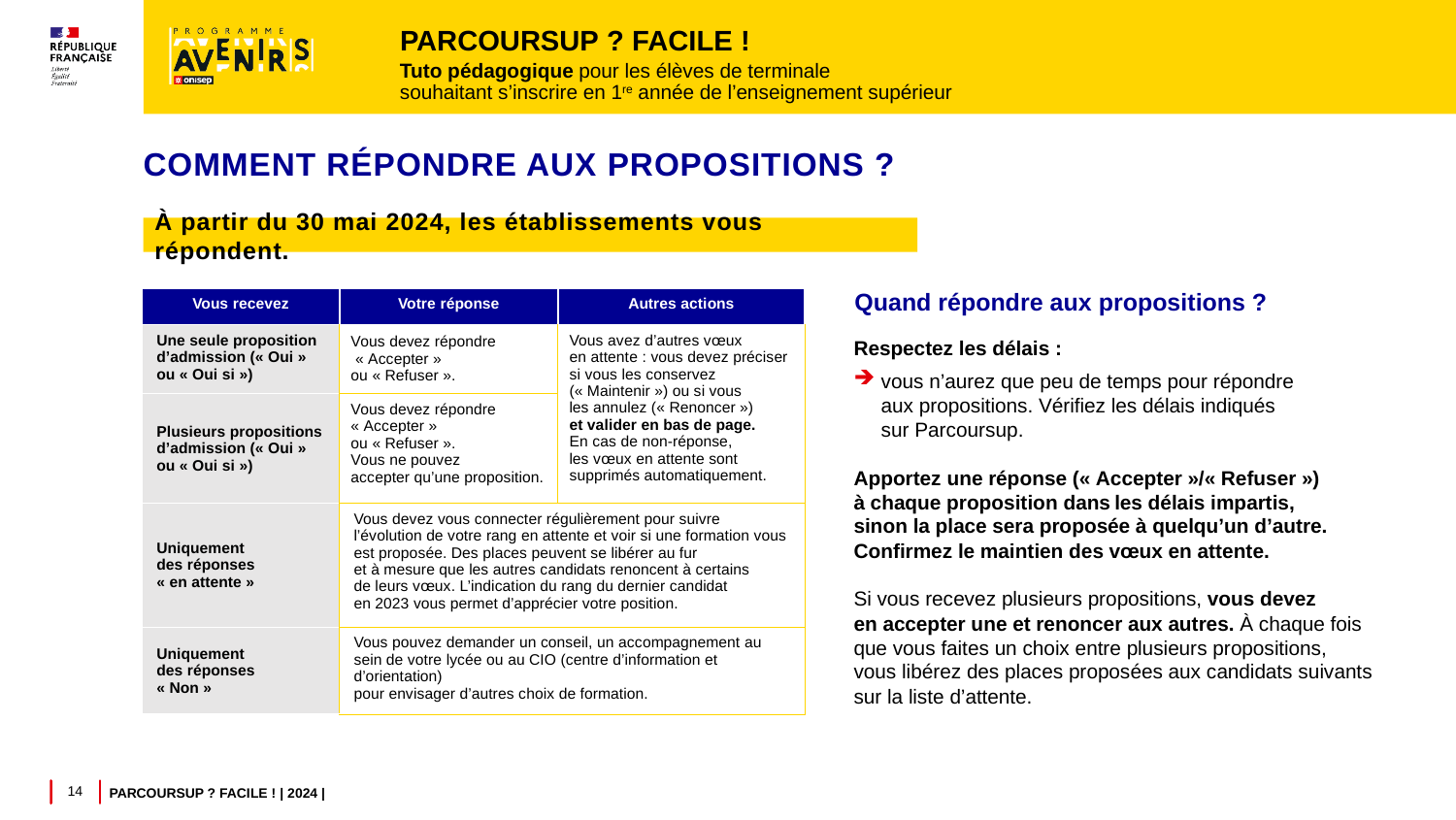

# Parcoursup ? Facile !
Tuto pédagogique pour les élèves de terminale
souhaitant s’inscrire en 1re année de l’enseignement supérieur
Comment répondre aux propositions ?
À partir du 30 mai 2024, les établissements vous répondent.

Quand répondre aux propositions ?
Respectez les délais :
vous n’aurez que peu de temps pour répondre
aux propositions. Vérifiez les délais indiqués
sur Parcoursup.
Apportez une réponse (« Accepter »/« Refuser »)
à chaque proposition dans les délais impartis,
sinon la place sera proposée à quelqu’un d’autre. Confirmez le maintien des vœux en attente.
Si vous recevez plusieurs propositions, vous devez
en accepter une et renoncer aux autres. À chaque fois que vous faites un choix entre plusieurs propositions,
vous libérez des places proposées aux candidats suivants sur la liste d’attente.
| Vous recevez | Votre réponse | Autres actions |
| --- | --- | --- |
| Une seule proposition d’admission (« Oui » ou « Oui si ») | Vous devez répondre « Accepter » ou « Refuser ». | Vous avez d’autres vœux en attente : vous devez préciser si vous les conservez (« Maintenir ») ou si vous les annulez (« Renoncer ») et valider en bas de page. En cas de non-réponse, les vœux en attente sont supprimés automatiquement. |
| Plusieurs propositions d’admission (« Oui » ou « Oui si ») | Vous devez répondre « Accepter » ou « Refuser ». Vous ne pouvez accepter qu’une proposition. |  |
| Uniquement des réponses « en attente » | Vous devez vous connecter régulièrement pour suivre l’évolution de votre rang en attente et voir si une formation vous est proposée. Des places peuvent se libérer au fur et à mesure que les autres candidats renoncent à certains de leurs vœux. L’indication du rang du dernier candidat en 2023 vous permet d’apprécier votre position. |  |
| Uniquement des réponses « Non » | Vous pouvez demander un conseil, un accompagnement au sein de votre lycée ou au CIO (centre d’information et d’orientation) pour envisager d’autres choix de formation. |  |
14
Parcoursup ? Facile ! | 2024 |